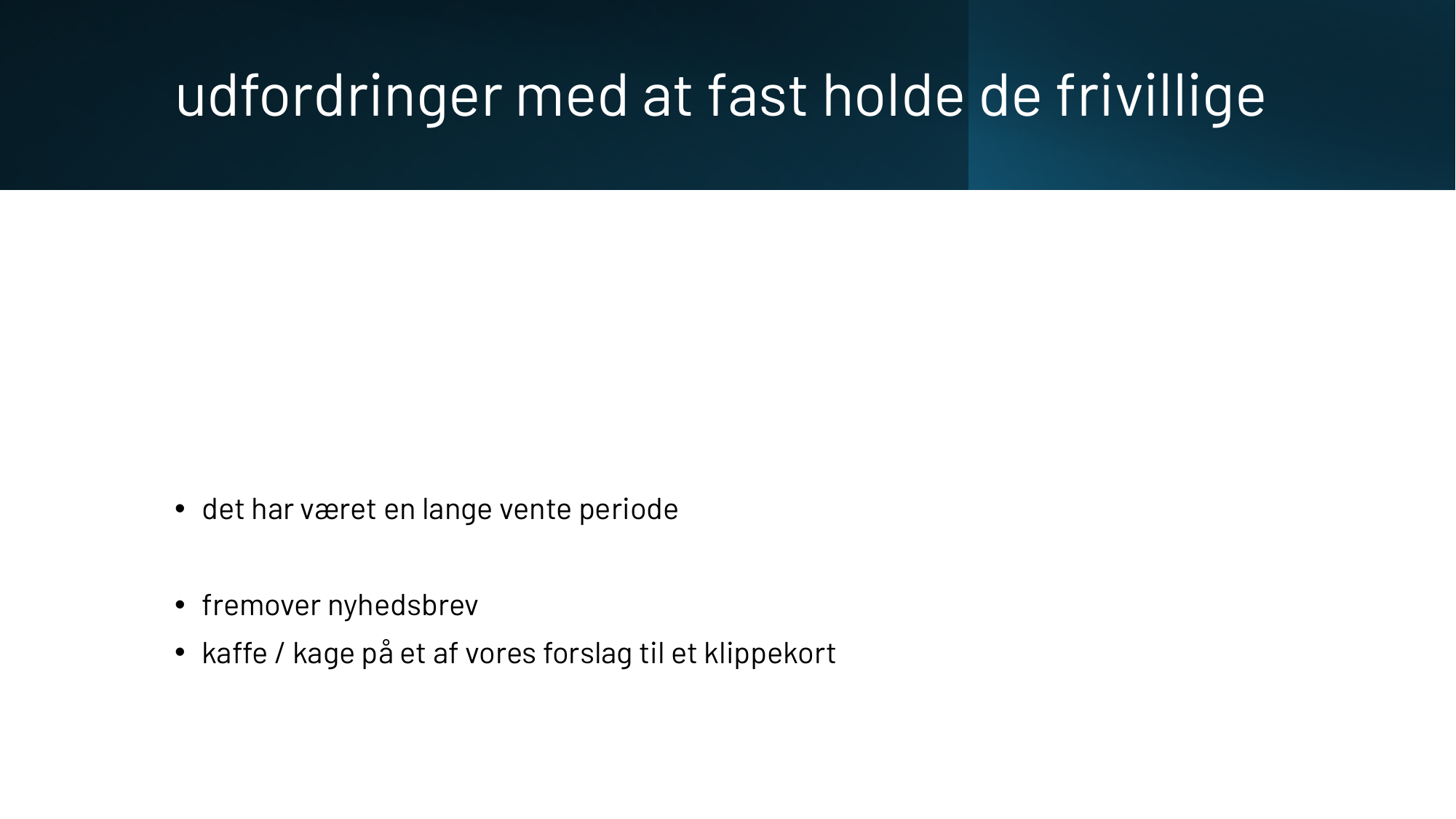

# udfordringer med at fast holde de frivillige

det har været en lange vente periode

fremover nyhedsbrev
kaffe / kage på et af vores forslag til et klippekort